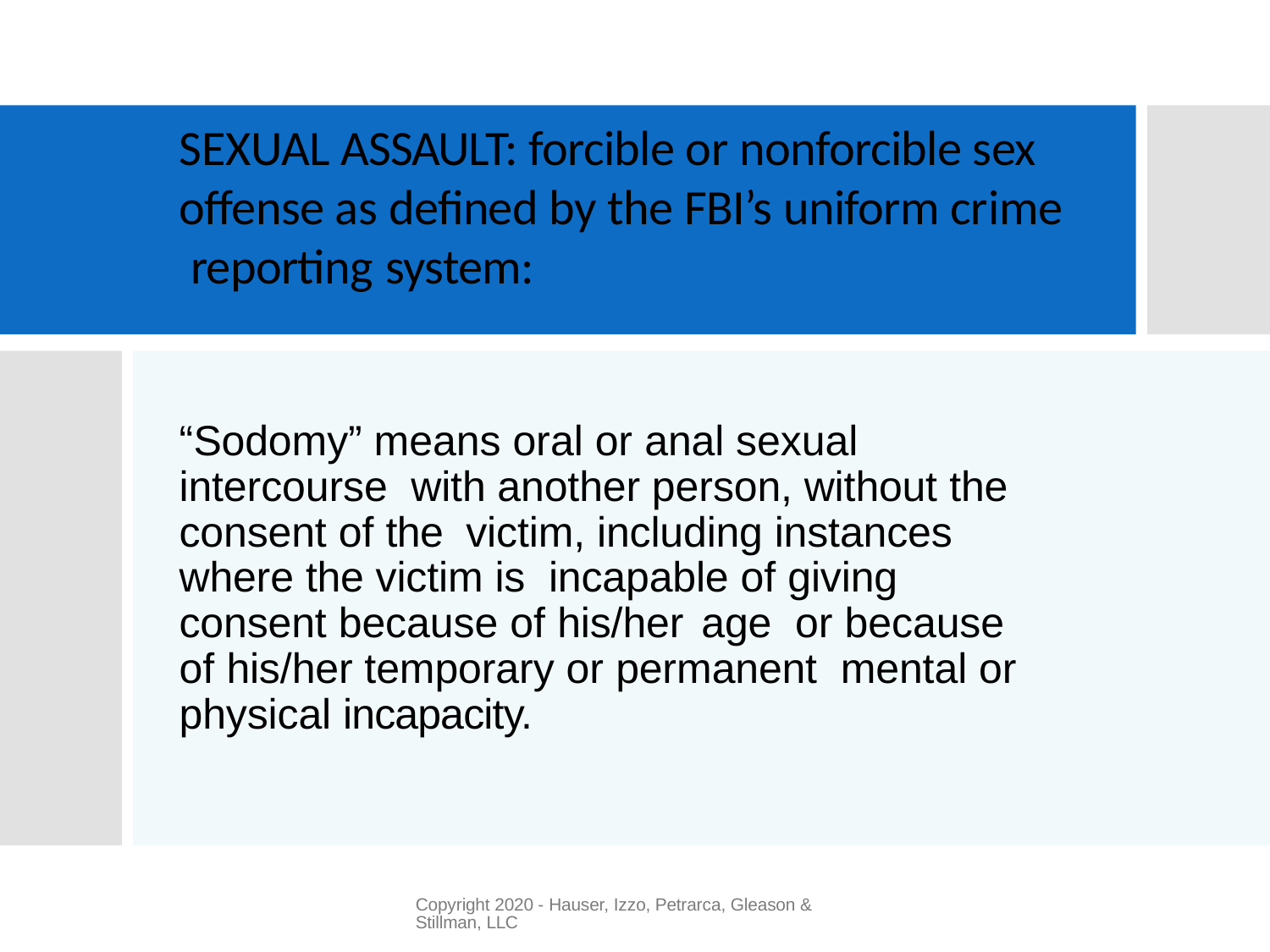

# SEXUAL ASSAULT: forcible or nonforcible sex  offense as defined by the FBI’s uniform crime  reporting system:

“Sodomy” means oral or anal sexual intercourse  with another person, without the consent of the  victim, including instances where the victim is  incapable of giving consent because of his/her  age  or because of his/her temporary or permanent  mental or physical incapacity.
Copyright 2020 - Hauser, Izzo, Petrarca, Gleason & Stillman, LLC